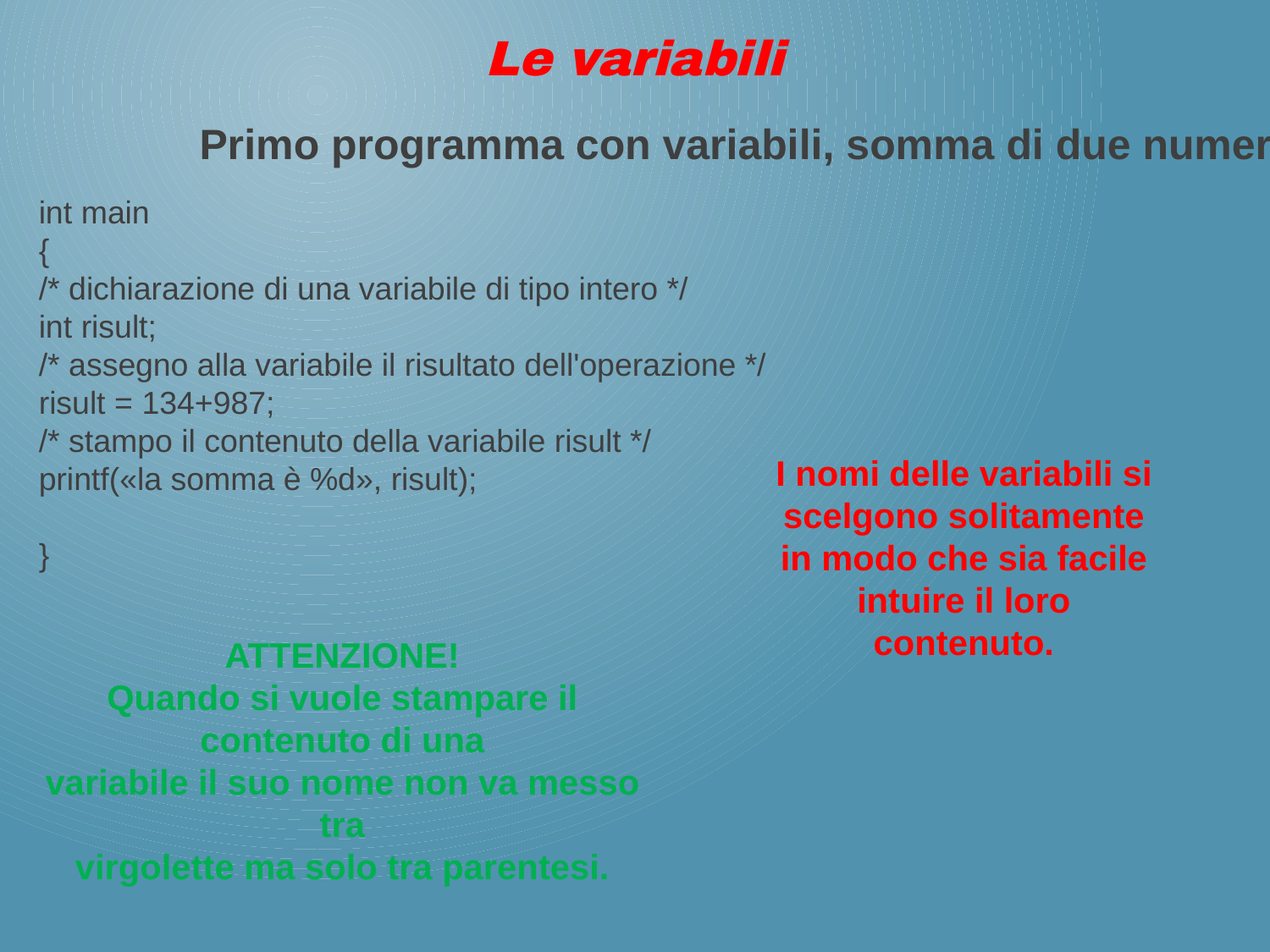

Le variabili
Primo programma con variabili, somma di due numeri
int main
{
/* dichiarazione di una variabile di tipo intero */
int risult;
/* assegno alla variabile il risultato dell'operazione */
risult = 134+987;
/* stampo il contenuto della variabile risult */
printf(«la somma è %d», risult);

}
I nomi delle variabili si scelgono solitamente
in modo che sia facile intuire il loro
contenuto.
ATTENZIONE!
Quando si vuole stampare il contenuto di una
variabile il suo nome non va messo tra
virgolette ma solo tra parentesi.